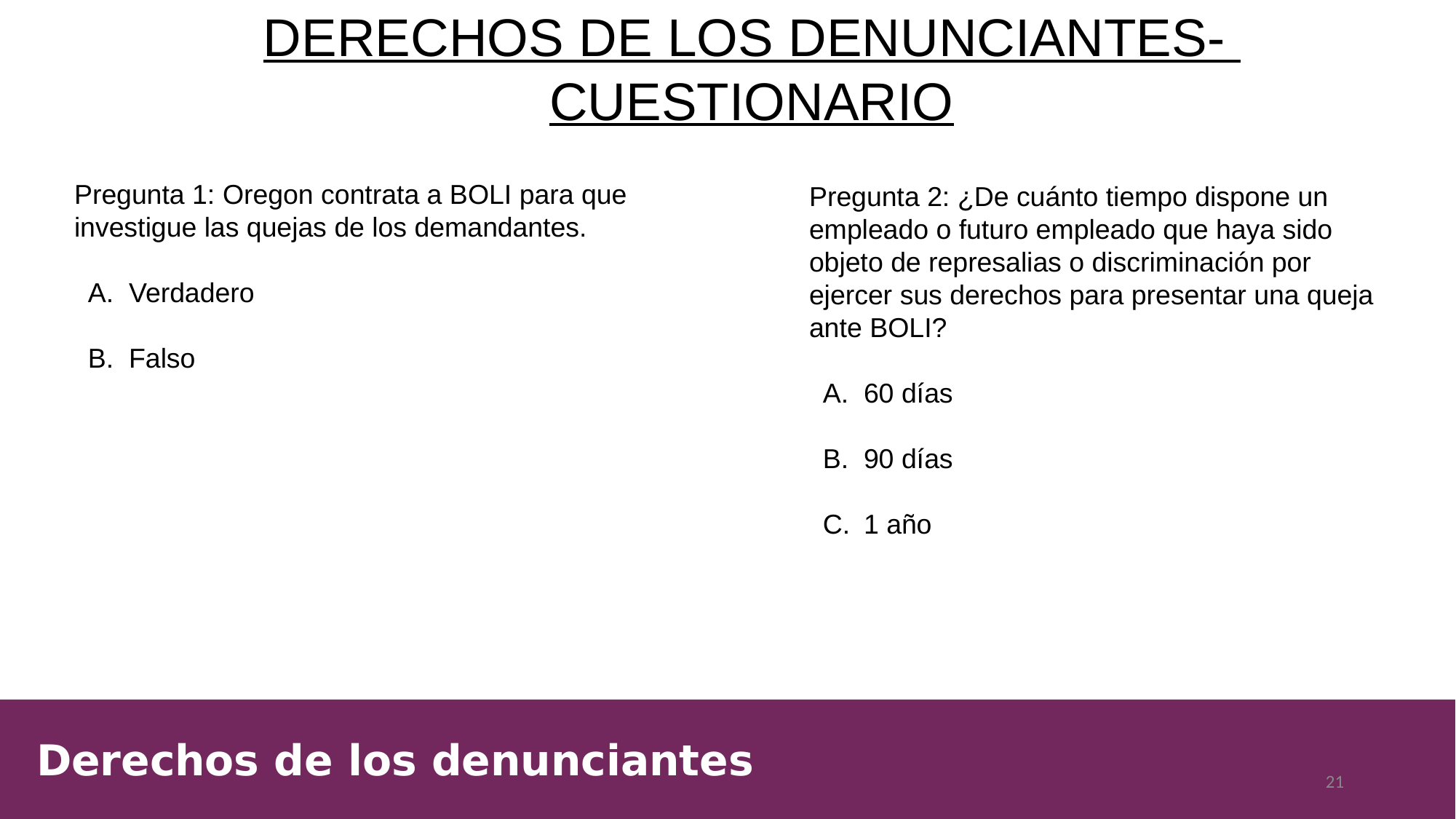

DERECHOS DE LOS DENUNCIANTES-
CUESTIONARIO

Pregunta 1: Oregon contrata a BOLI para que investigue las quejas de los demandantes.

Verdadero

Falso

Pregunta 2: ¿De cuánto tiempo dispone un empleado o futuro empleado que haya sido objeto de represalias o discriminación por ejercer sus derechos para presentar una queja ante BOLI?

60 días

90 días
1 año

Derechos de los denunciantes
21